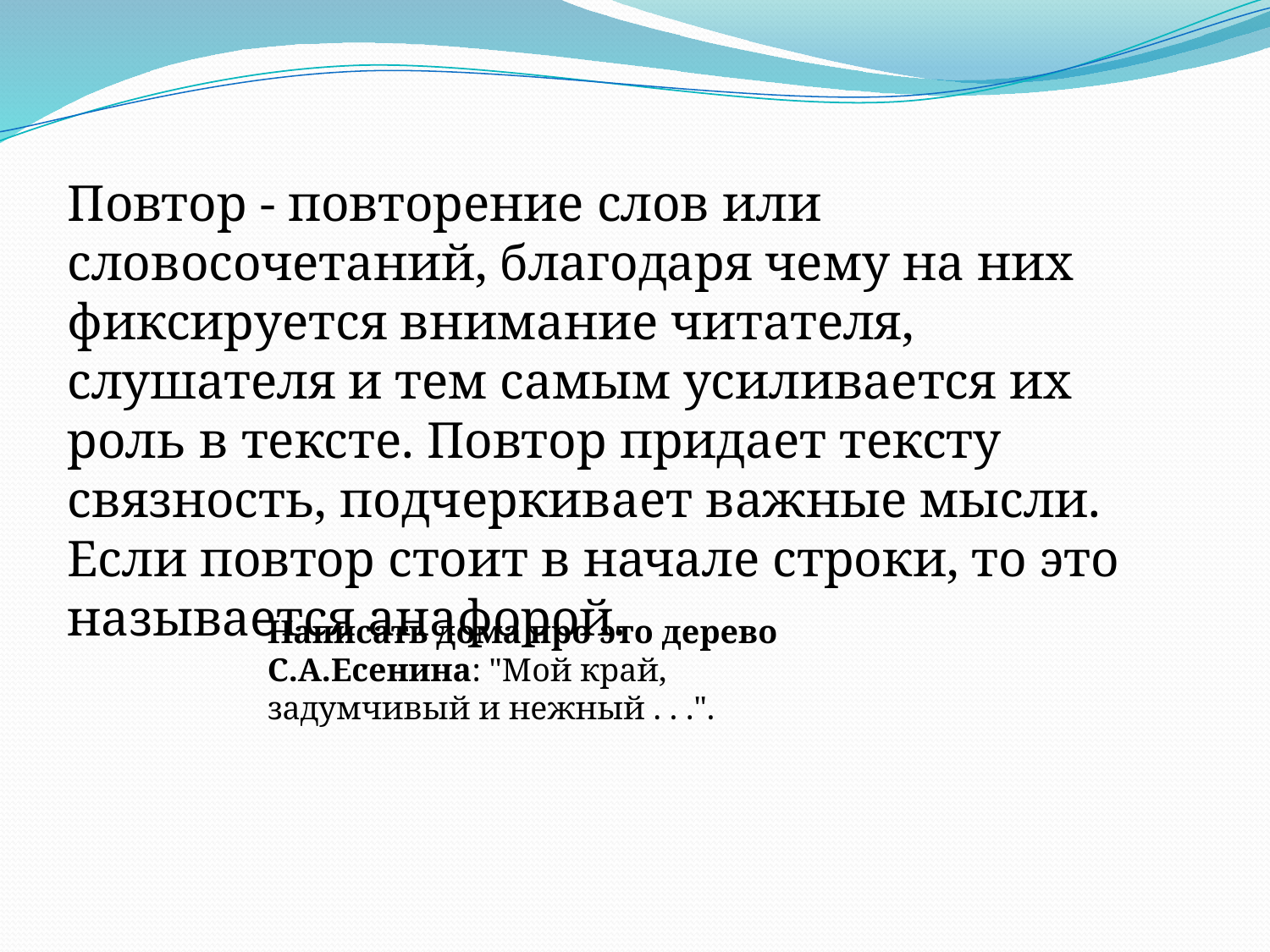

Повтор - повторение слов или словосочетаний, благодаря чему на них фиксируется внимание читателя, слушателя и тем самым усиливается их роль в тексте. Повтор придает тексту связность, подчеркивает важные мысли. Если повтор стоит в начале строки, то это называется анафорой.
Написать дома про это дерево
С.А.Есенина: "Мой край, задумчивый и нежный . . .".